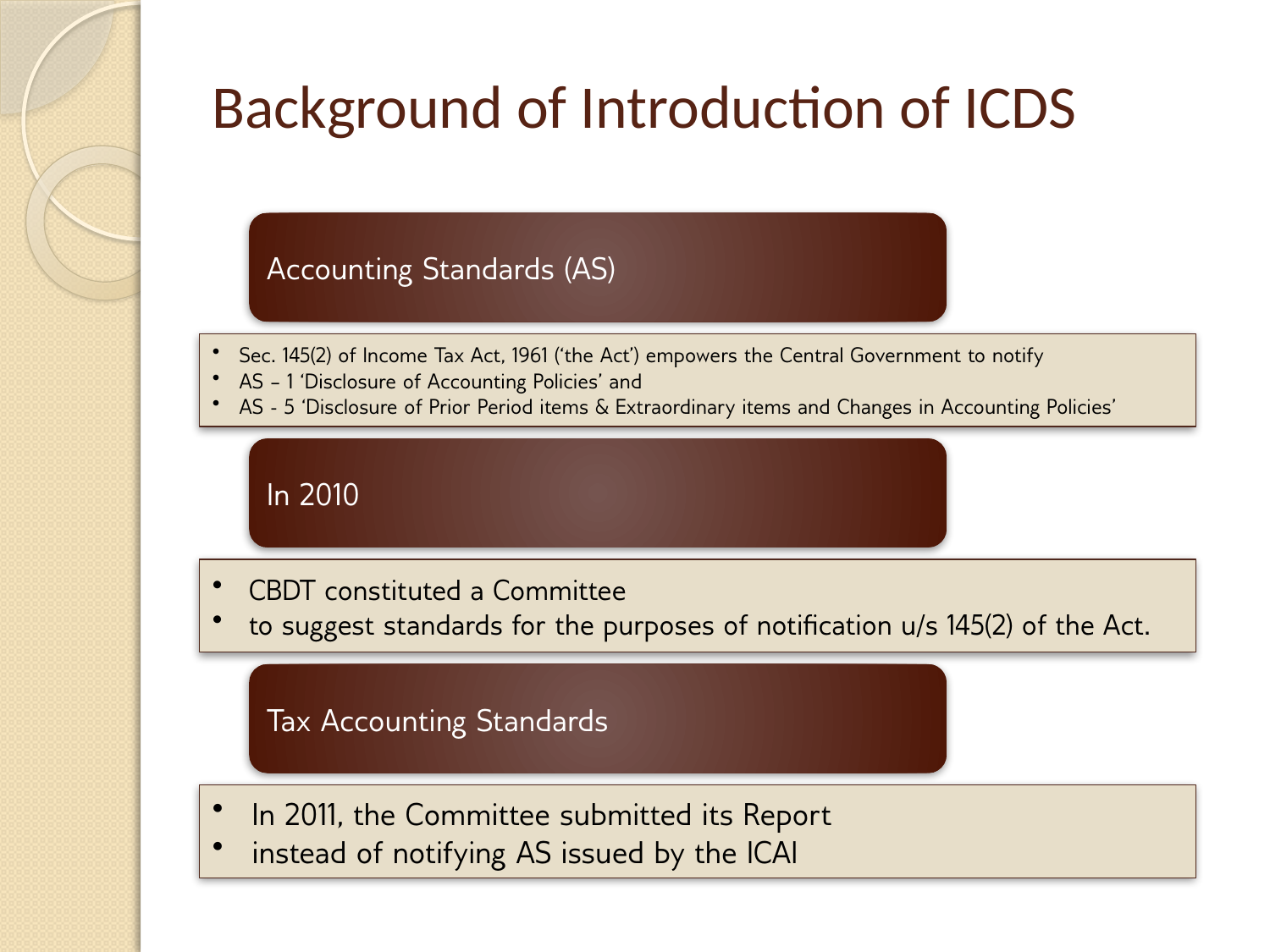

# Background of Introduction of ICDS
Accounting Standards (AS)
Sec. 145(2) of Income Tax Act, 1961 (‘the Act’) empowers the Central Government to notify
AS – 1 ‘Disclosure of Accounting Policies’ and
In 2010
CBDT constituted a Committee
Tax Accounting Standards
AS - 5 ‘Disclosure of Prior Period items & Extraordinary items and Changes in Accounting Policies’
to suggest standards for the purposes of notification u/s 145(2) of the Act.
instead of notifying AS issued by the ICAI
In 2011, the Committee submitted its Report